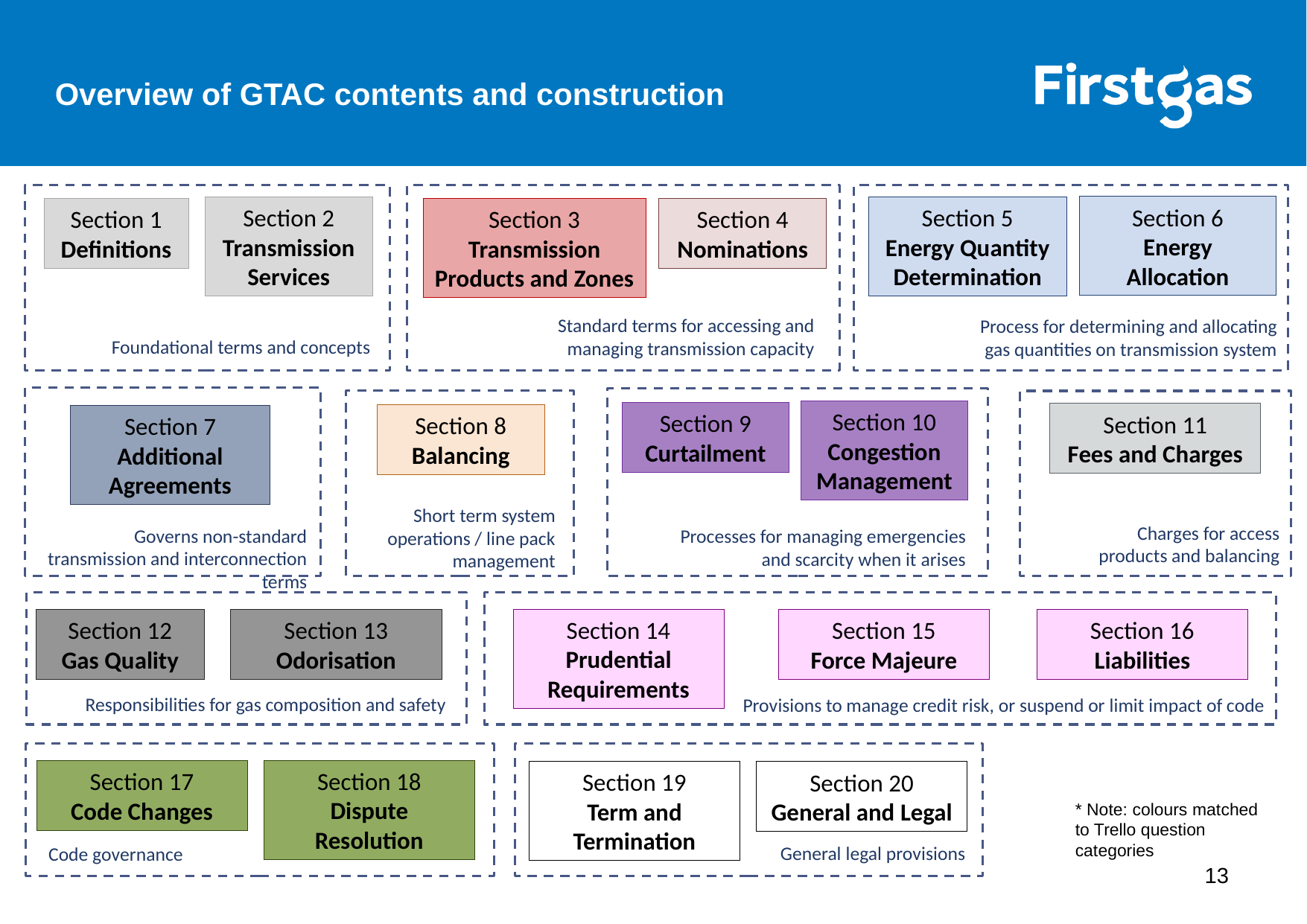

Overview of GTAC contents and construction

Section 6
Energy Allocation
Section 2
Transmission Services
Section 5
Energy Quantity Determination
Section 1
Definitions
Section 3
Transmission Products and Zones
Section 4
Nominations
Standard terms for accessing and managing transmission capacity
Process for determining and allocating gas quantities on transmission system
Foundational terms and concepts

Section 10
Congestion Management
Section 9
Curtailment
Section 11
Fees and Charges
Section 8
Balancing
Section 7
Additional Agreements
Short term system operations / line pack management
Charges for access products and balancing
Governs non-standard transmission and interconnection terms
Processes for managing emergencies and scarcity when it arises

Section 14
Prudential Requirements
Section 15
Force Majeure
Section 16
Liabilities
Section 12
Gas Quality
Section 13
Odorisation
Responsibilities for gas composition and safety
Provisions to manage credit risk, or suspend or limit impact of code

Section 18
Dispute Resolution
Section 17
Code Changes
Section 19
Term and Termination
Section 20
General and Legal
* Note: colours matched to Trello question categories
General legal provisions
Code governance
13